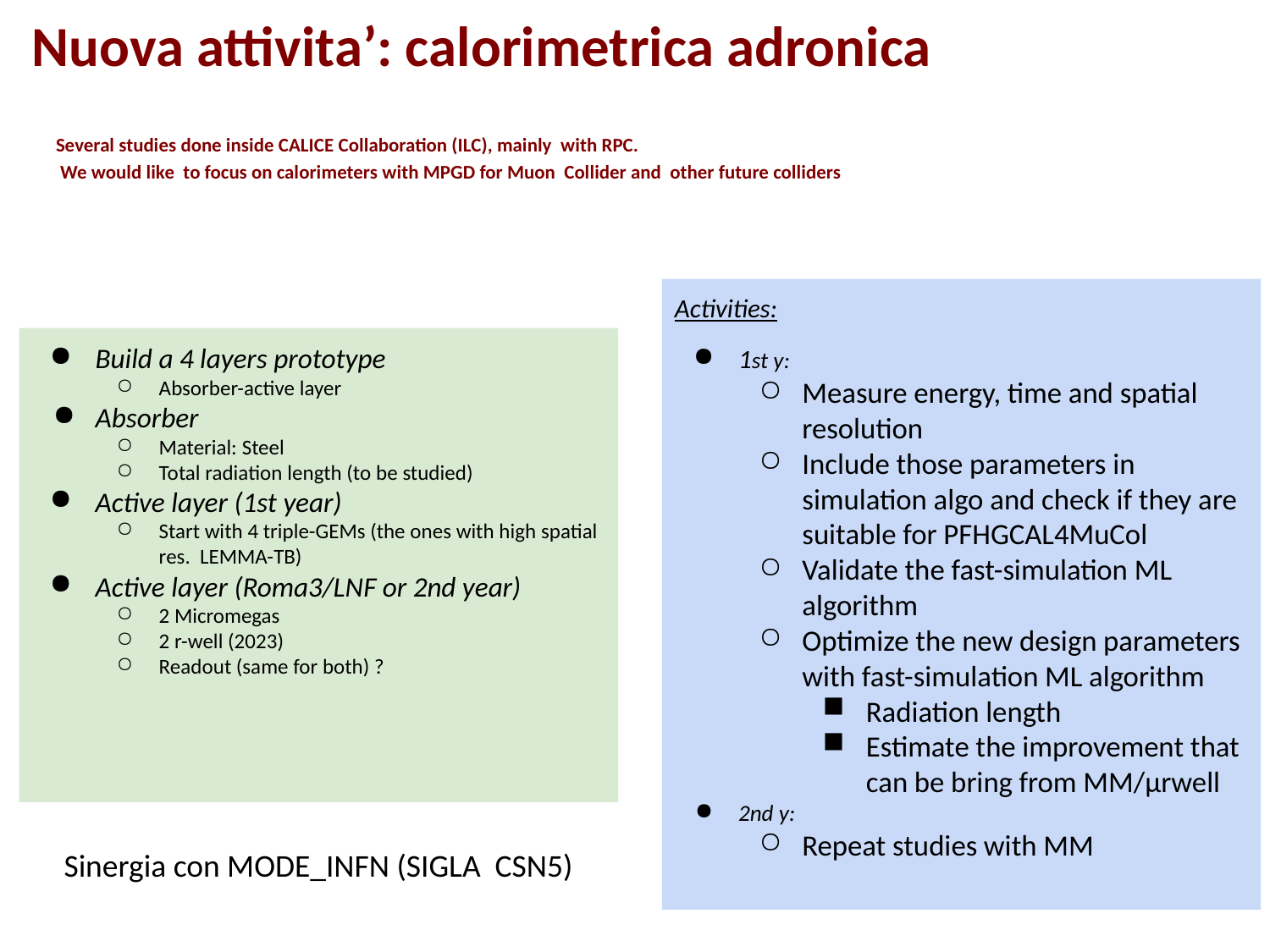

Nuova attivita’: calorimetrica adronica
# Several studies done inside CALICE Collaboration (ILC), mainly  with RPC. We would like  to focus on calorimeters with MPGD for Muon  Collider and  other future colliders

Activities:
1st y:
Measure energy, time and spatial resolution
Include those parameters in simulation algo and check if they are suitable for PFHGCAL4MuCol
Validate the fast-simulation ML algorithm
Optimize the new design parameters with fast-simulation ML algorithm
Radiation length
Estimate the improvement that can be bring from MM/µrwell
2nd y:
Repeat studies with MM
Build a 4 layers prototype
Absorber-active layer
Absorber
Material: Steel
Total radiation length (to be studied)
Active layer (1st year)
Start with 4 triple-GEMs (the ones with high spatial res.  LEMMA-TB)
Active layer (Roma3/LNF or 2nd year)
2 Micromegas
2 r-well (2023)
Readout (same for both) ?
Sinergia con MODE_INFN (SIGLA  CSN5)